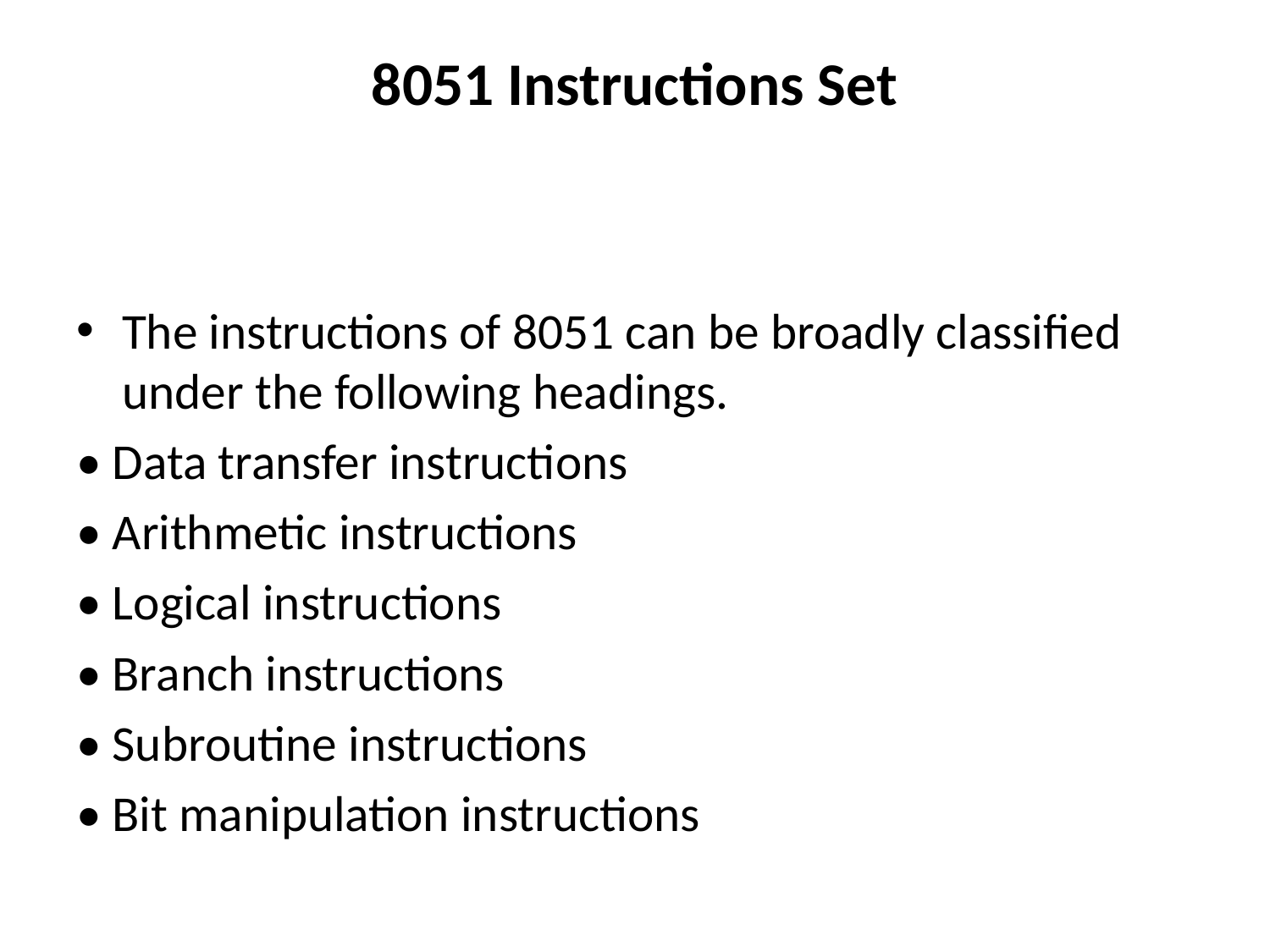

# 8051 Instructions Set

The instructions of 8051 can be broadly classified under the following headings.
• Data transfer instructions
• Arithmetic instructions
• Logical instructions
• Branch instructions
• Subroutine instructions
• Bit manipulation instructions